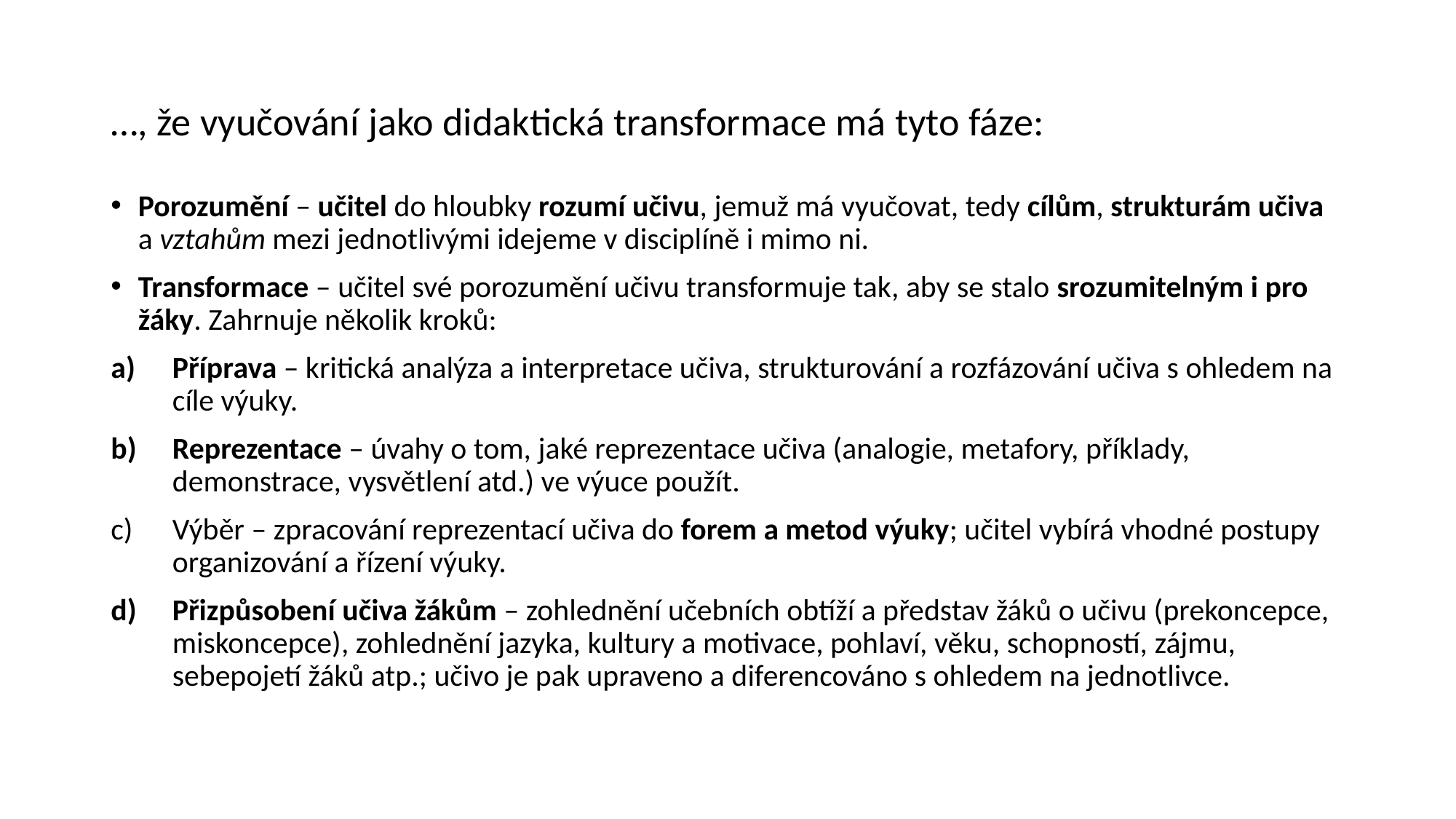

# …, že vyučování jako didaktická transformace má tyto fáze:
Porozumění – učitel do hloubky rozumí učivu, jemuž má vyučovat, tedy cílům, strukturám učiva a vztahům mezi jednotlivými idejeme v disciplíně i mimo ni.
Transformace – učitel své porozumění učivu transformuje tak, aby se stalo srozumitelným i pro žáky. Zahrnuje několik kroků:
Příprava – kritická analýza a interpretace učiva, strukturování a rozfázování učiva s ohledem na cíle výuky.
Reprezentace – úvahy o tom, jaké reprezentace učiva (analogie, metafory, příklady, demonstrace, vysvětlení atd.) ve výuce použít.
Výběr – zpracování reprezentací učiva do forem a metod výuky; učitel vybírá vhodné postupy organizování a řízení výuky.
Přizpůsobení učiva žákům – zohlednění učebních obtíží a představ žáků o učivu (prekoncepce, miskoncepce), zohlednění jazyka, kultury a motivace, pohlaví, věku, schopností, zájmu, sebepojetí žáků atp.; učivo je pak upraveno a diferencováno s ohledem na jednotlivce.